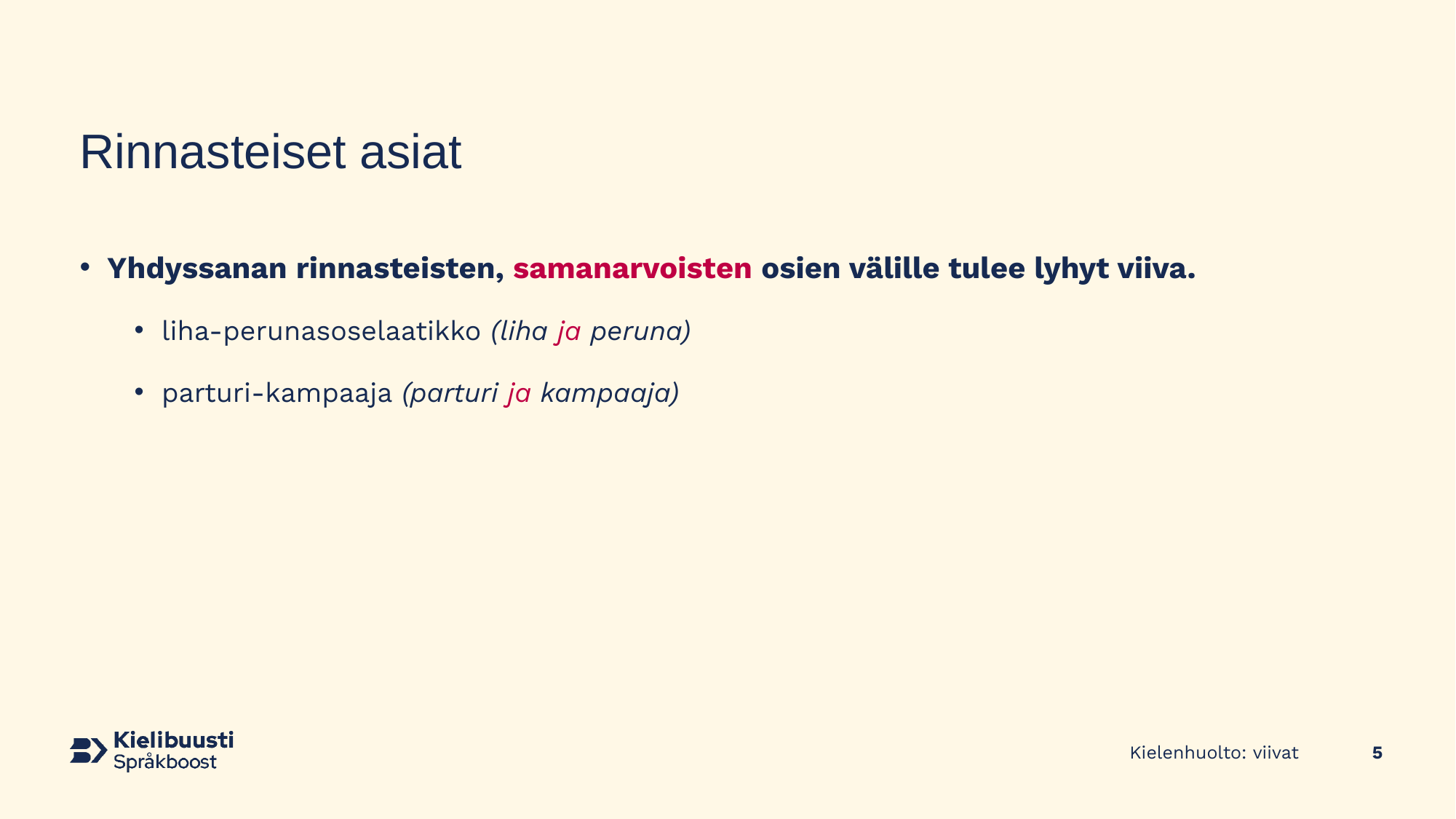

# Rinnasteiset asiat
Yhdyssanan rinnasteisten, samanarvoisten osien välille tulee lyhyt viiva.
liha-perunasoselaatikko (liha ja peruna)
parturi-kampaaja (parturi ja kampaaja)

Kielenhuolto: viivat
5